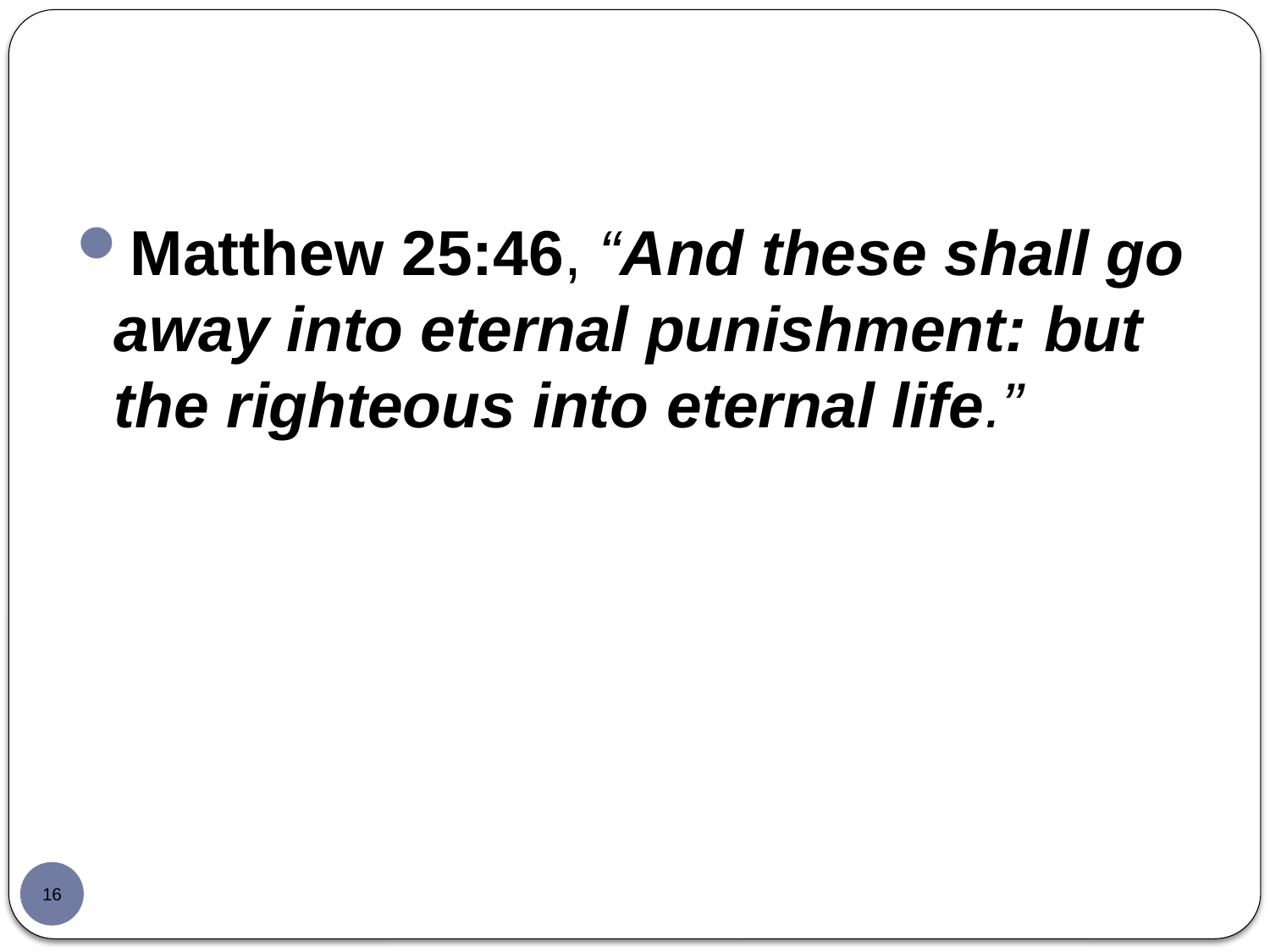

Matthew 25:46, “And these shall go away into eternal punishment: but the righteous into eternal life.”
16